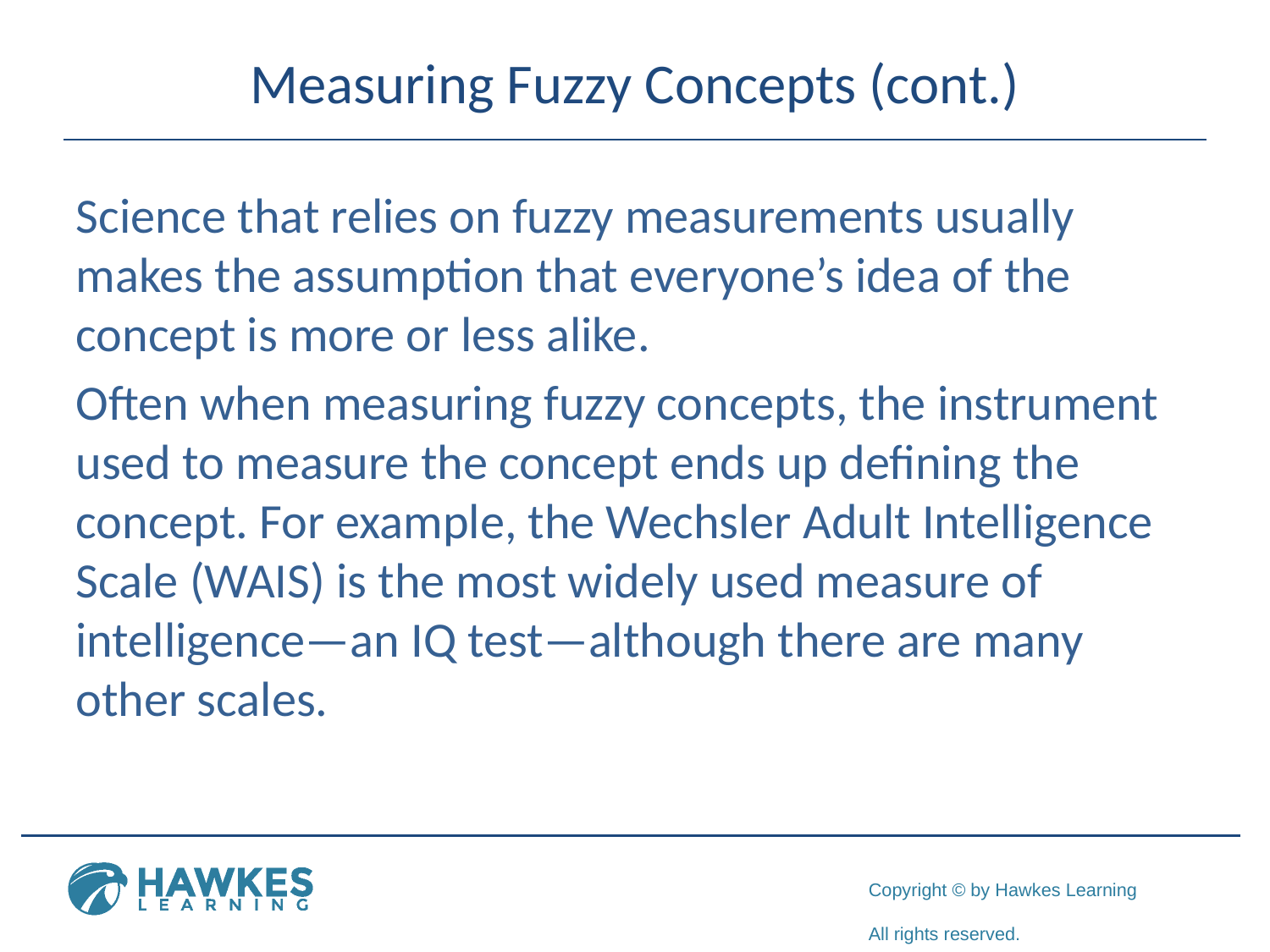

# Measuring Fuzzy Concepts (cont.)
Science that relies on fuzzy measurements usually makes the assumption that everyone’s idea of the concept is more or less alike.
Often when measuring fuzzy concepts, the instrument used to measure the concept ends up defining the concept. For example, the Wechsler Adult Intelligence Scale (WAIS) is the most widely used measure of intelligence—an IQ test—although there are many other scales.